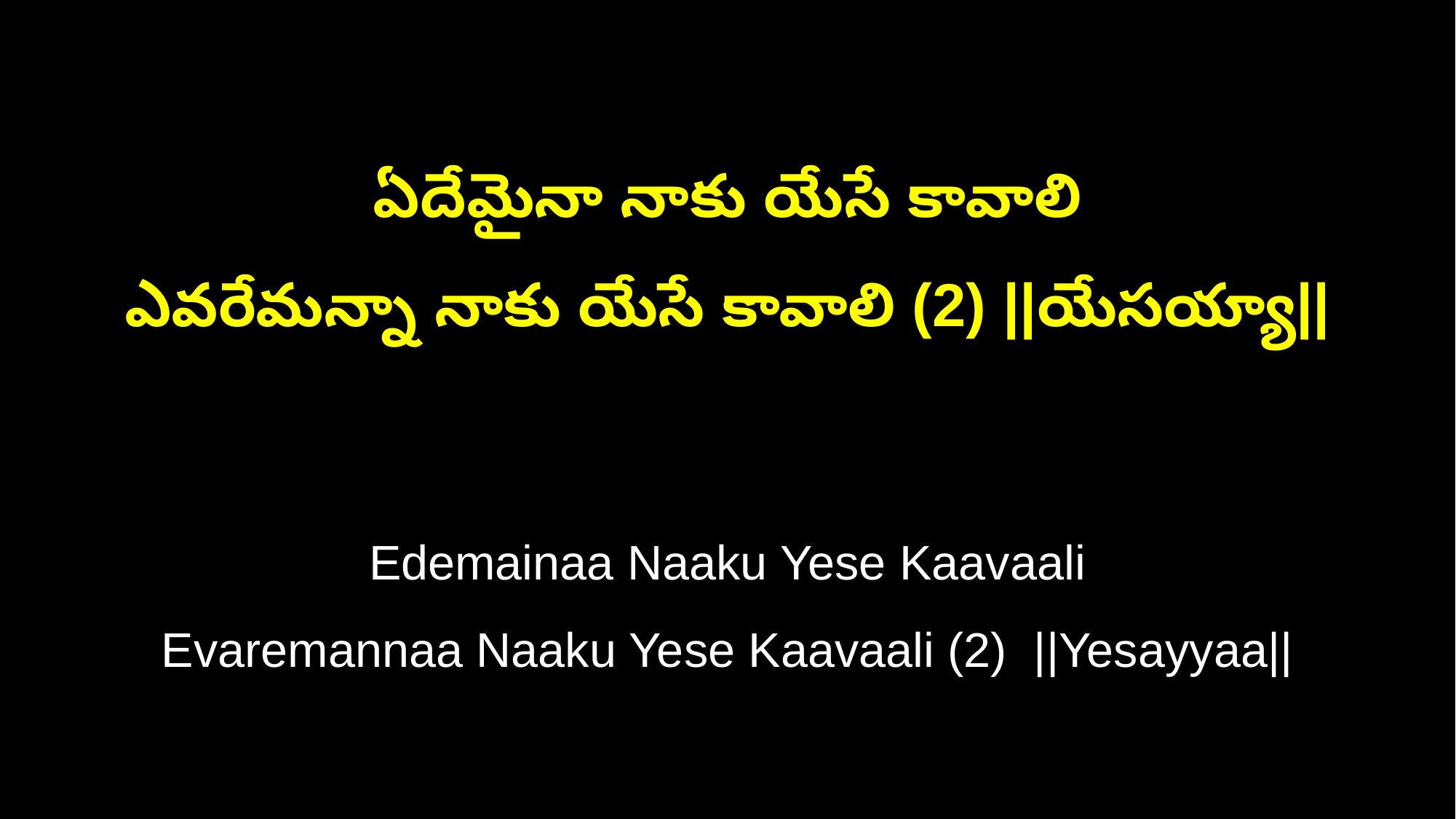

ఏదేమైనా నాకు యేసే కావాలి
ఎవరేమన్నా నాకు యేసే కావాలి (2) ||యేసయ్యా||
Edemainaa Naaku Yese Kaavaali
Evaremannaa Naaku Yese Kaavaali (2)  ||Yesayyaa||